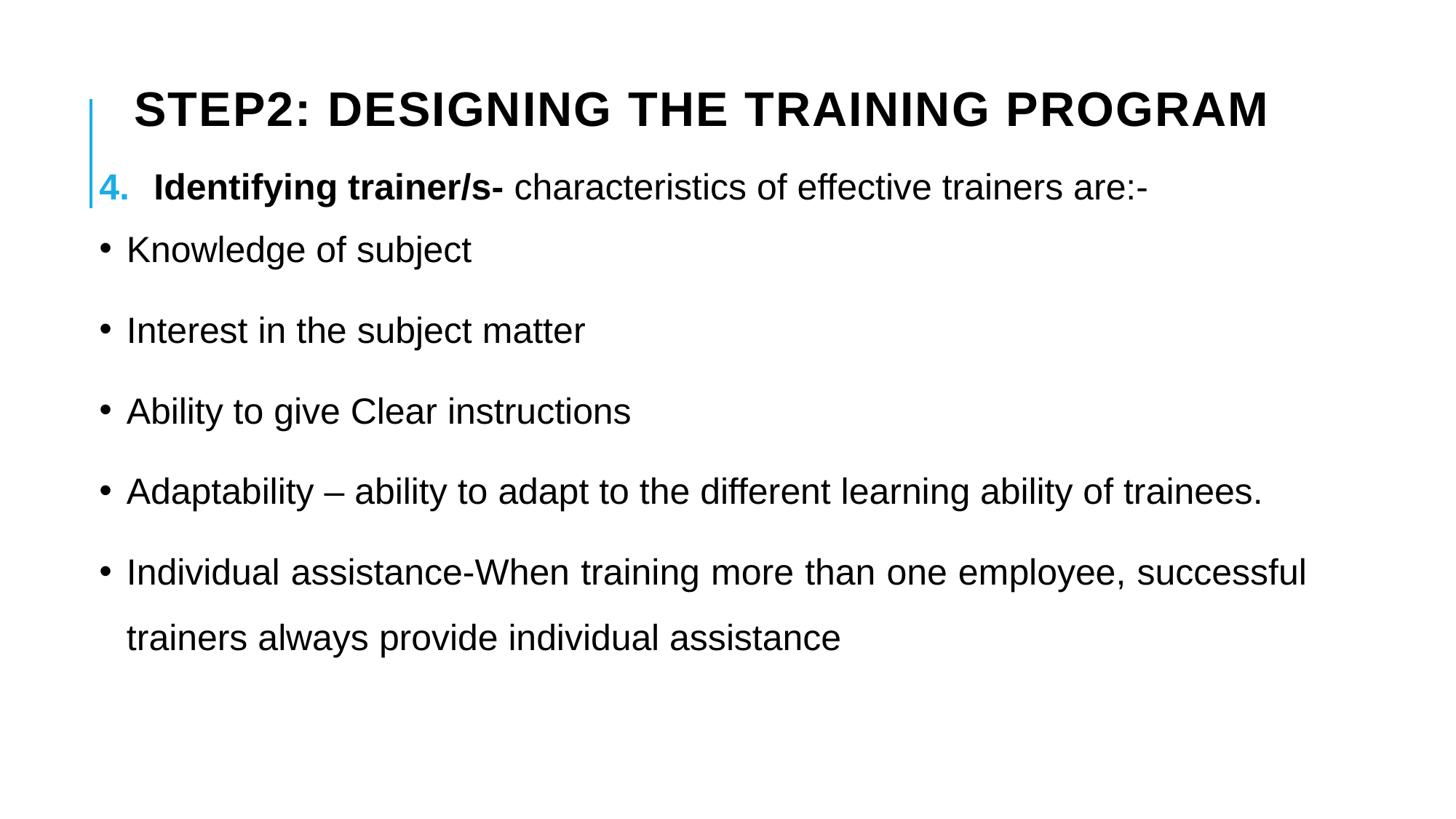

# Step2: Designing the Training Program
Identifying trainer/s- characteristics of effective trainers are:-
Knowledge of subject
Interest in the subject matter
Ability to give Clear instructions
Adaptability – ability to adapt to the different learning ability of trainees.
Individual assistance-When training more than one employee, successful trainers always provide individual assistance